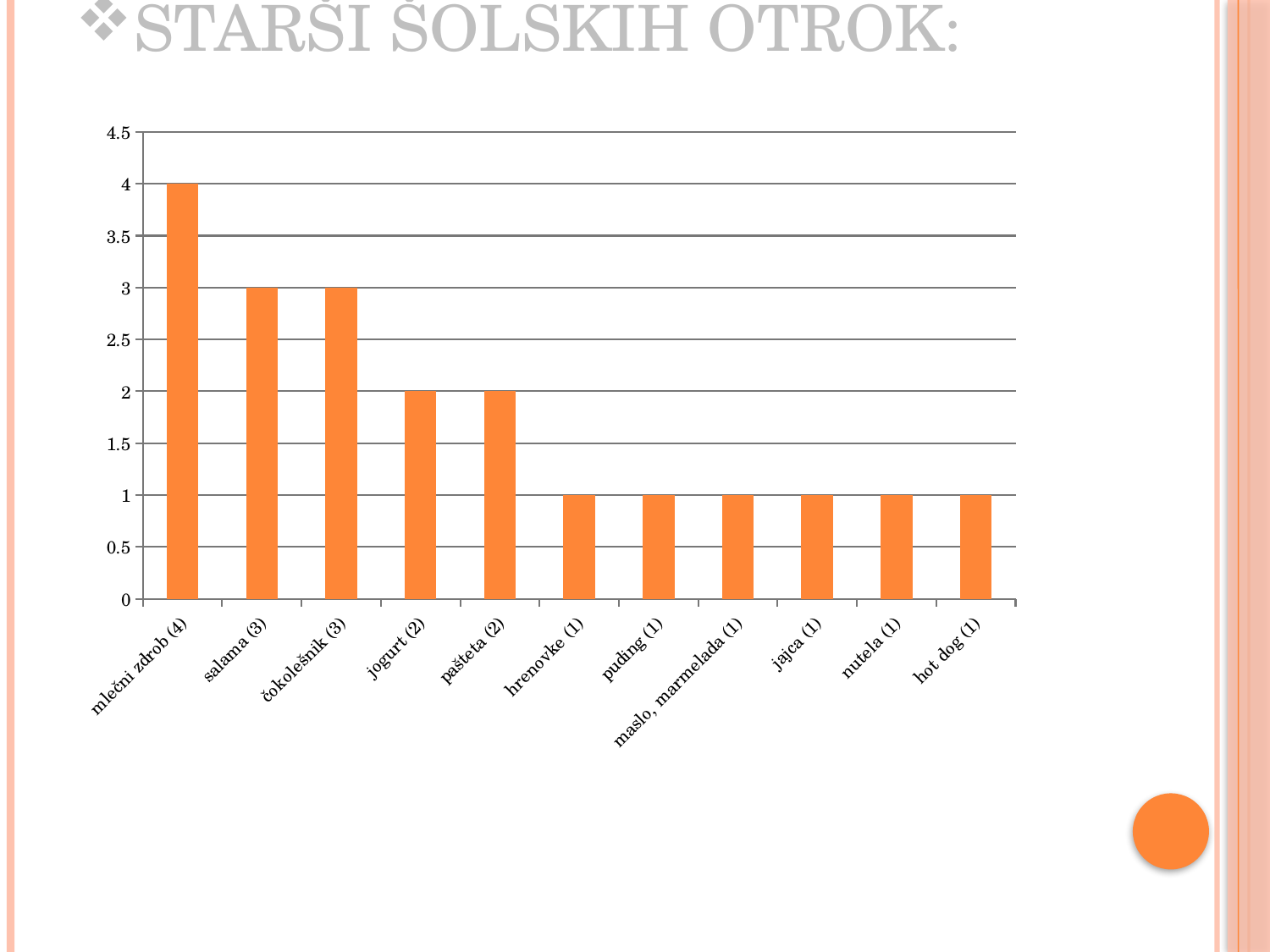

# Starši šolskih otrok:

### Chart

| Category |  |
|---|---|
| mlečni zdrob (4) | 4.0 |
| salama (3) | 3.0 |
| čokolešnik (3) | 3.0 |
| jogurt (2) | 2.0 |
| pašteta (2) | 2.0 |
| hrenovke (1) | 1.0 |
| puding (1) | 1.0 |
| maslo, marmelada (1) | 1.0 |
| jajca (1) | 1.0 |
| nutela (1) | 1.0 |
| hot dog (1) | 1.0 |